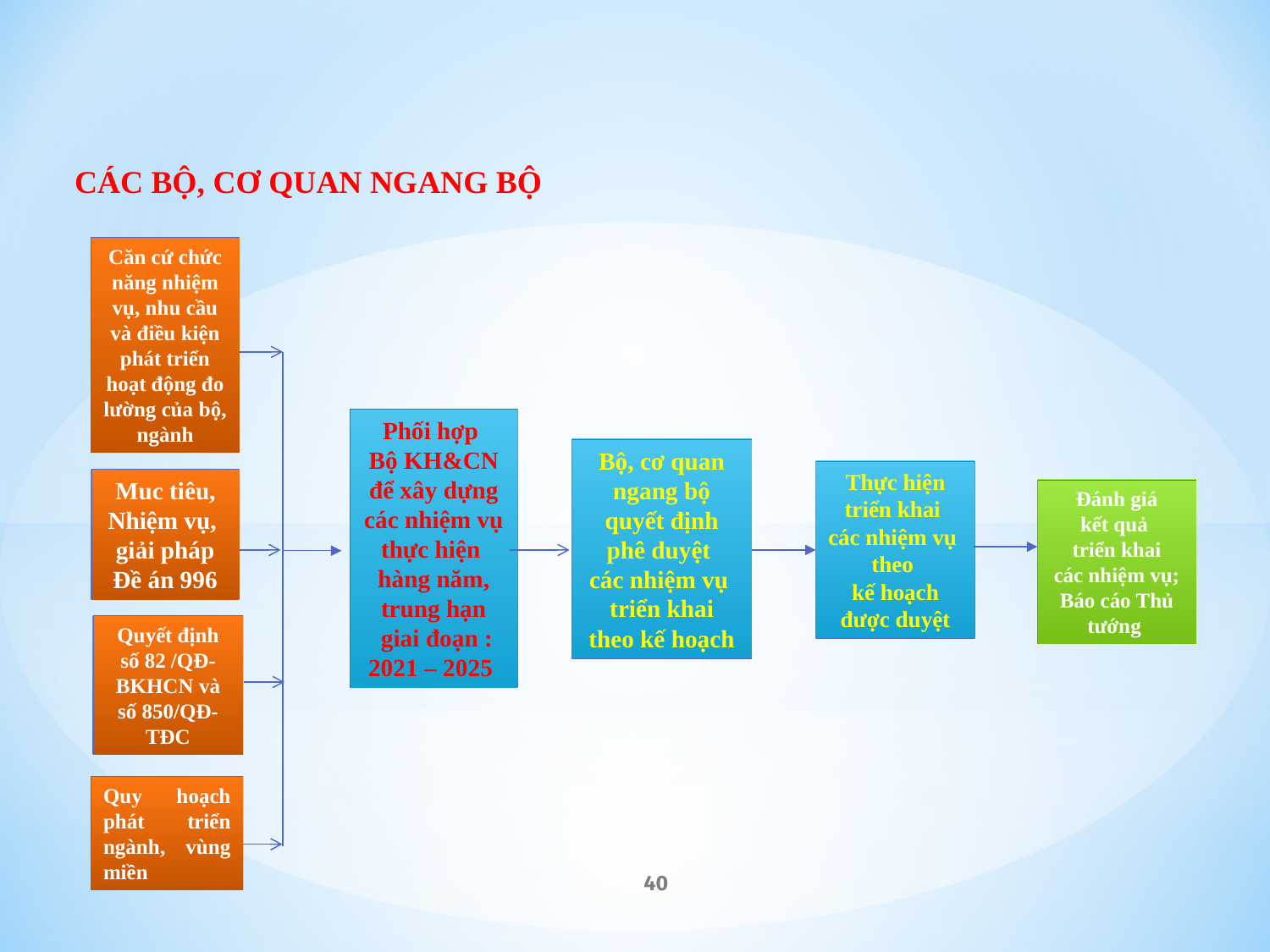

CÁC BỘ, CƠ QUAN NGANG BỘ
Căn cứ chức năng nhiệm vụ, nhu cầu và điều kiện phát triển hoạt động đo lường của bộ, ngành
Phối hợp
Bộ KH&CN để xây dựng các nhiệm vụ thực hiện  hàng năm, trung hạn
 giai đoạn : 2021 – 2025
Bộ, cơ quan ngang bộ
quyết định phê duyệt
các nhiệm vụ
triển khai theo kế hoạch
Thực hiện triển khai
các nhiệm vụ
theo
kế hoạch được duyệt
Muc tiêu, Nhiệm vụ,
giải pháp
Đề án 996
Đánh giá
kết quả
triển khai
các nhiệm vụ;
Báo cáo Thủ tướng
Quyết định số 82 /QĐ-BKHCN và số 850/QĐ-TĐC
Quy hoạch phát triển ngành, vùng miền
40